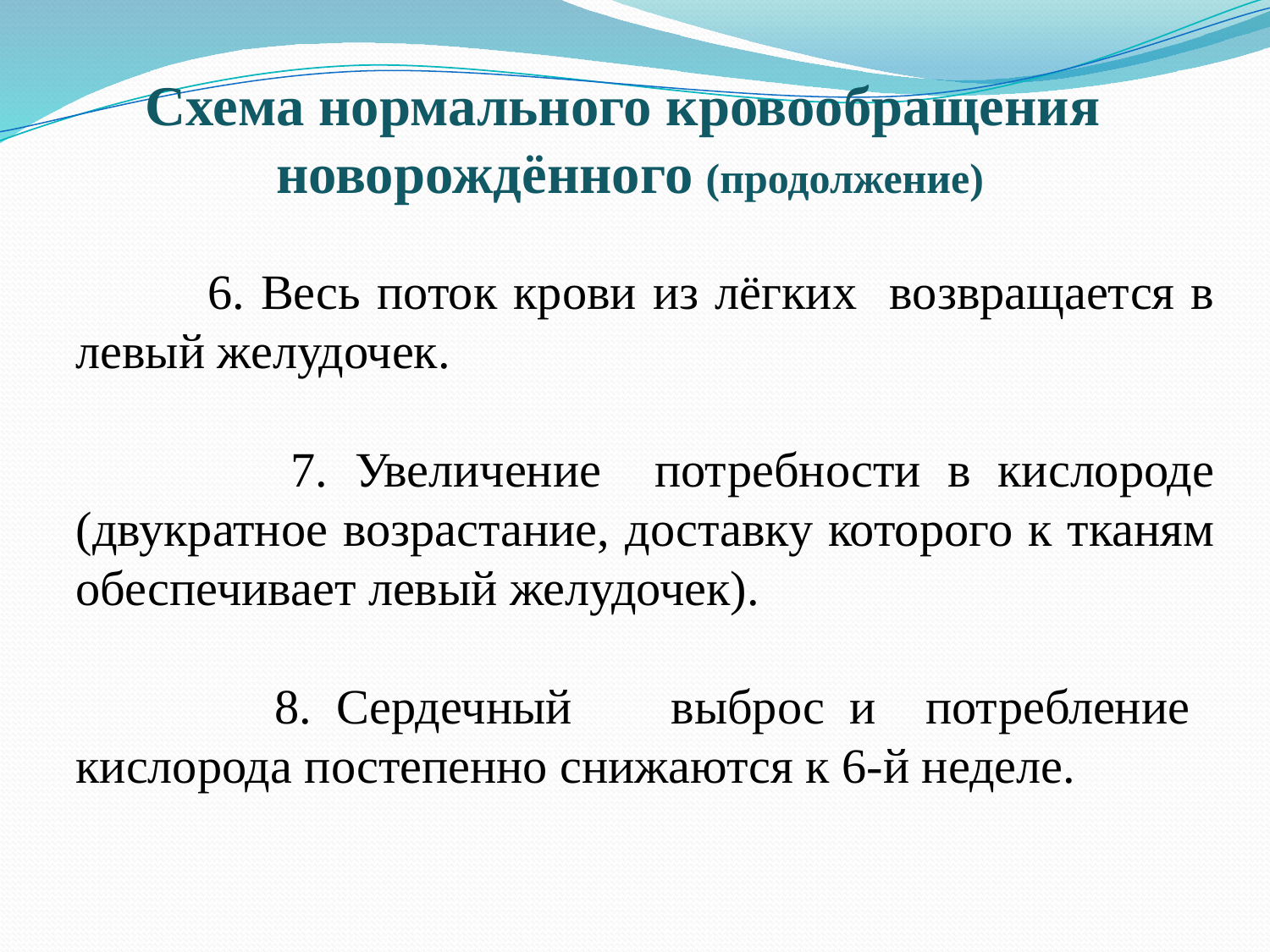

Схема нормального кровообращения
новорождённого (продолжение)
        6. Весь поток крови из лёгких  возвращается в левый желудочек.

        7. Увеличение  потребности в кислороде (двукратное возрастание, доставку которого к тканям обеспечивает левый желудочек).

        8. Сердечный    выброс и  потребление  кислорода постепенно снижаются к 6-й неделе.